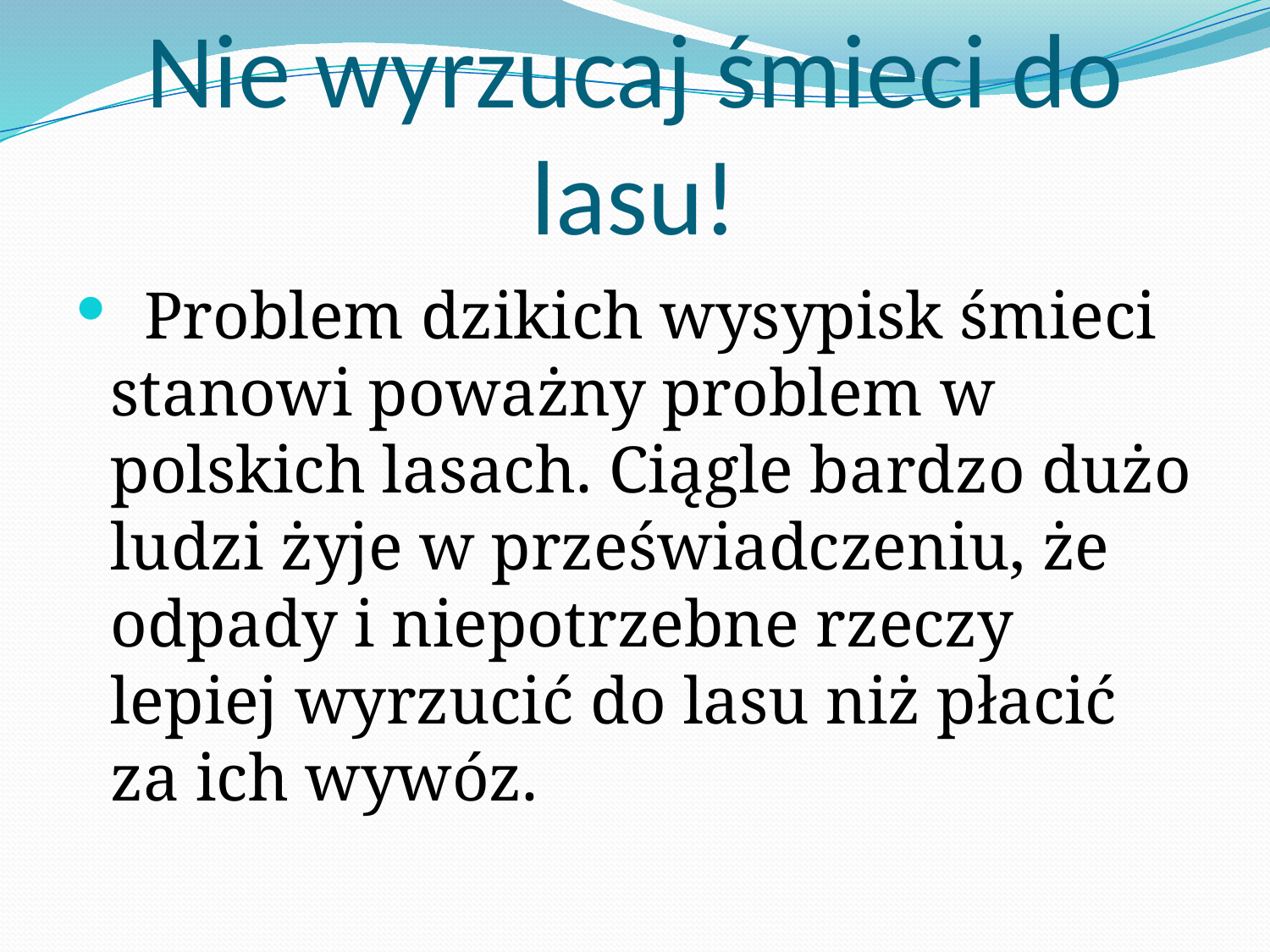

# Nie wyrzucaj śmieci do lasu!
   Problem dzikich wysypisk śmieci stanowi poważny problem w polskich lasach. Ciągle bardzo dużo ludzi żyje w przeświadczeniu, że odpady i niepotrzebne rzeczy lepiej wyrzucić do lasu niż płacić za ich wywóz.